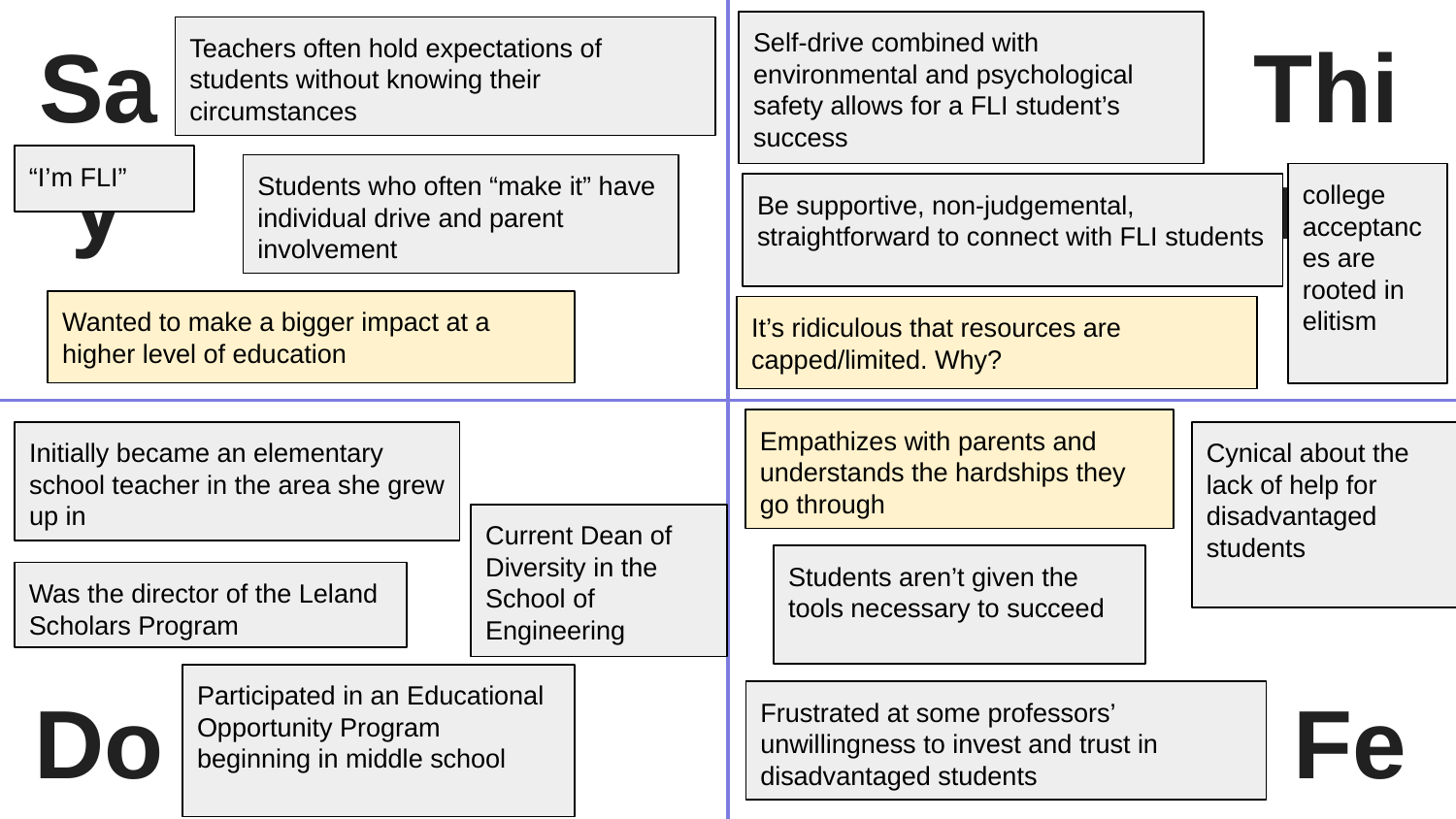

Self-drive combined with environmental and psychological safety allows for a FLI student’s success
Say
Think
Teachers often hold expectations of students without knowing their circumstances
“I’m FLI”
Students who often “make it” have individual drive and parent involvement
college acceptances are rooted in elitism
Be supportive, non-judgemental, straightforward to connect with FLI students
Wanted to make a bigger impact at a higher level of education
It’s ridiculous that resources are capped/limited. Why?
Empathizes with parents and understands the hardships they go through
Initially became an elementary school teacher in the area she grew up in
Cynical about the lack of help for disadvantaged students
Current Dean of Diversity in the School of Engineering
Students aren’t given the tools necessary to succeed
Was the director of the Leland Scholars Program
Participated in an Educational Opportunity Program beginning in middle school
Do
Feel
Frustrated at some professors’ unwillingness to invest and trust in disadvantaged students